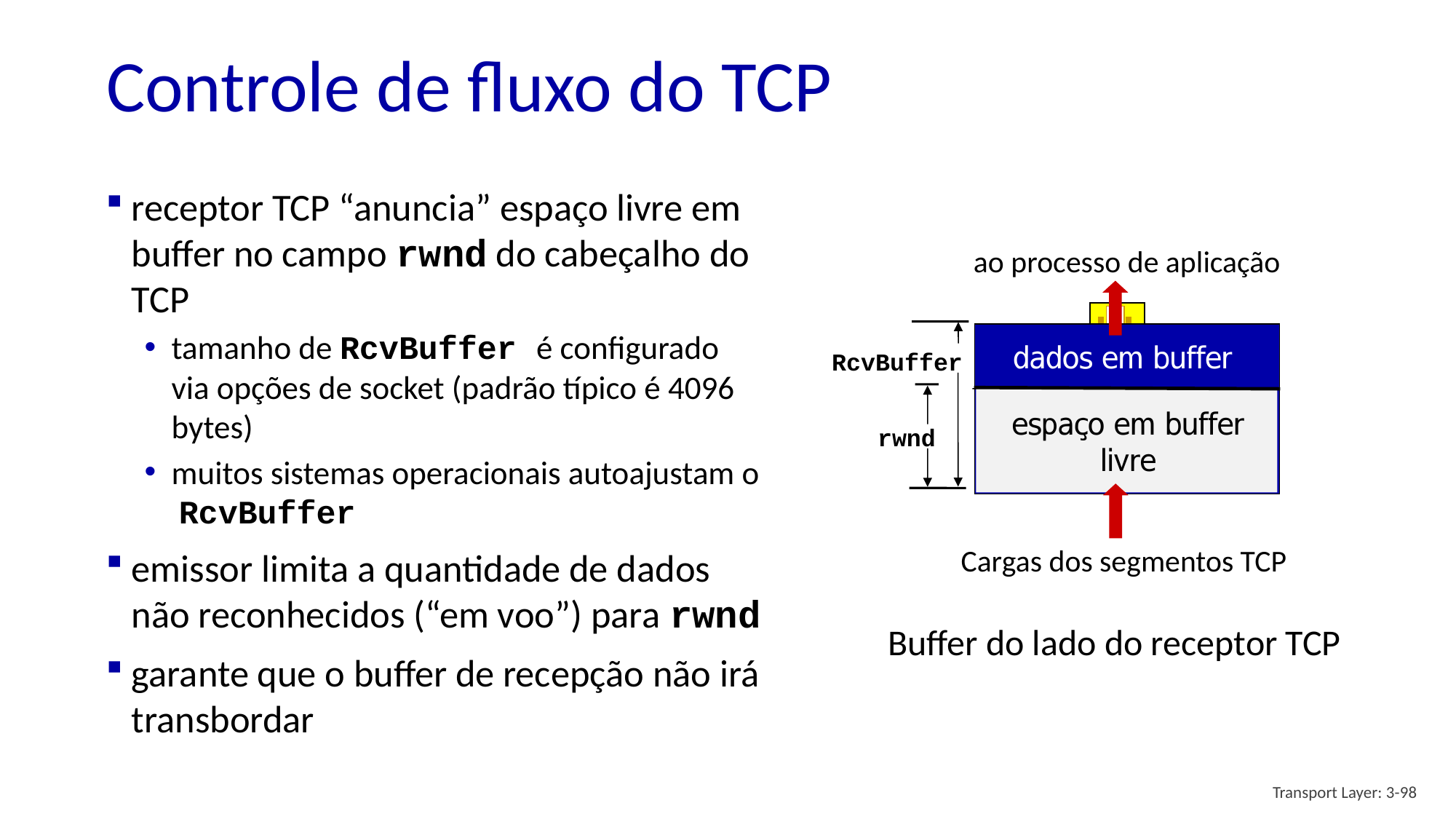

# Controle de fluxo do TCP
receptor TCP “anuncia” espaço livre em buffer no campo rwnd do cabeçalho do TCP
tamanho de RcvBuffer é configurado via opções de socket (padrão típico é 4096 bytes)
muitos sistemas operacionais autoajustam o  RcvBuffer
emissor limita a quantidade de dados não reconhecidos (“em voo”) para rwnd
garante que o buffer de recepção não irá transbordar

ao processo de aplicação

dados em buffer

espaço em buffer livre

RcvBuffer

rwnd

Cargas dos segmentos TCP

Buffer do lado do receptor TCP

Transport Layer: 3-98